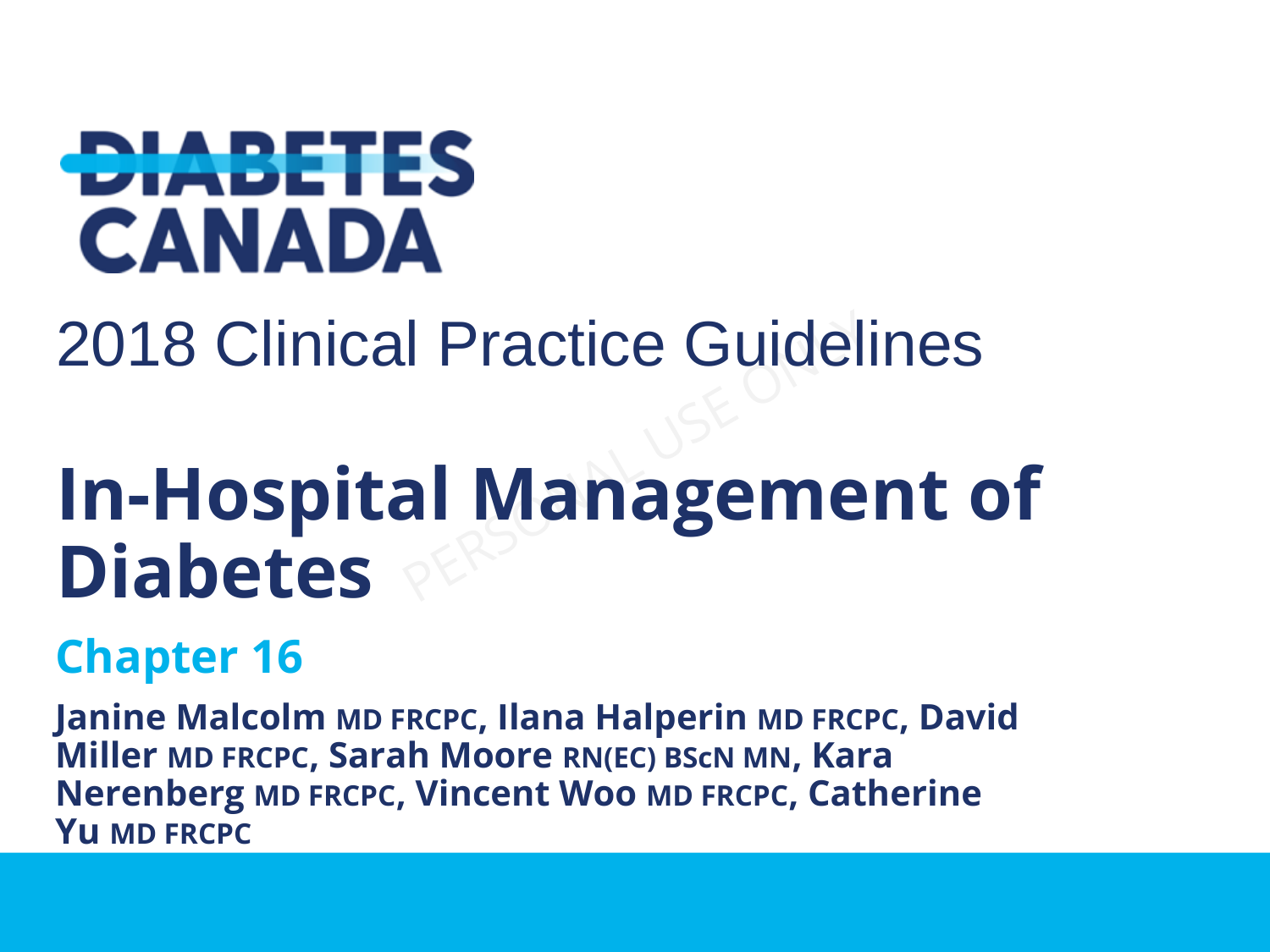

2018 Clinical Practice Guidelines
In-Hospital Management of Diabetes
Chapter 16
Janine Malcolm MD FRCPC, Ilana Halperin MD FRCPC, David Miller MD FRCPC, Sarah Moore RN(EC) BScN MN, Kara Nerenberg MD FRCPC, Vincent Woo MD FRCPC, Catherine Yu MD FRCPC